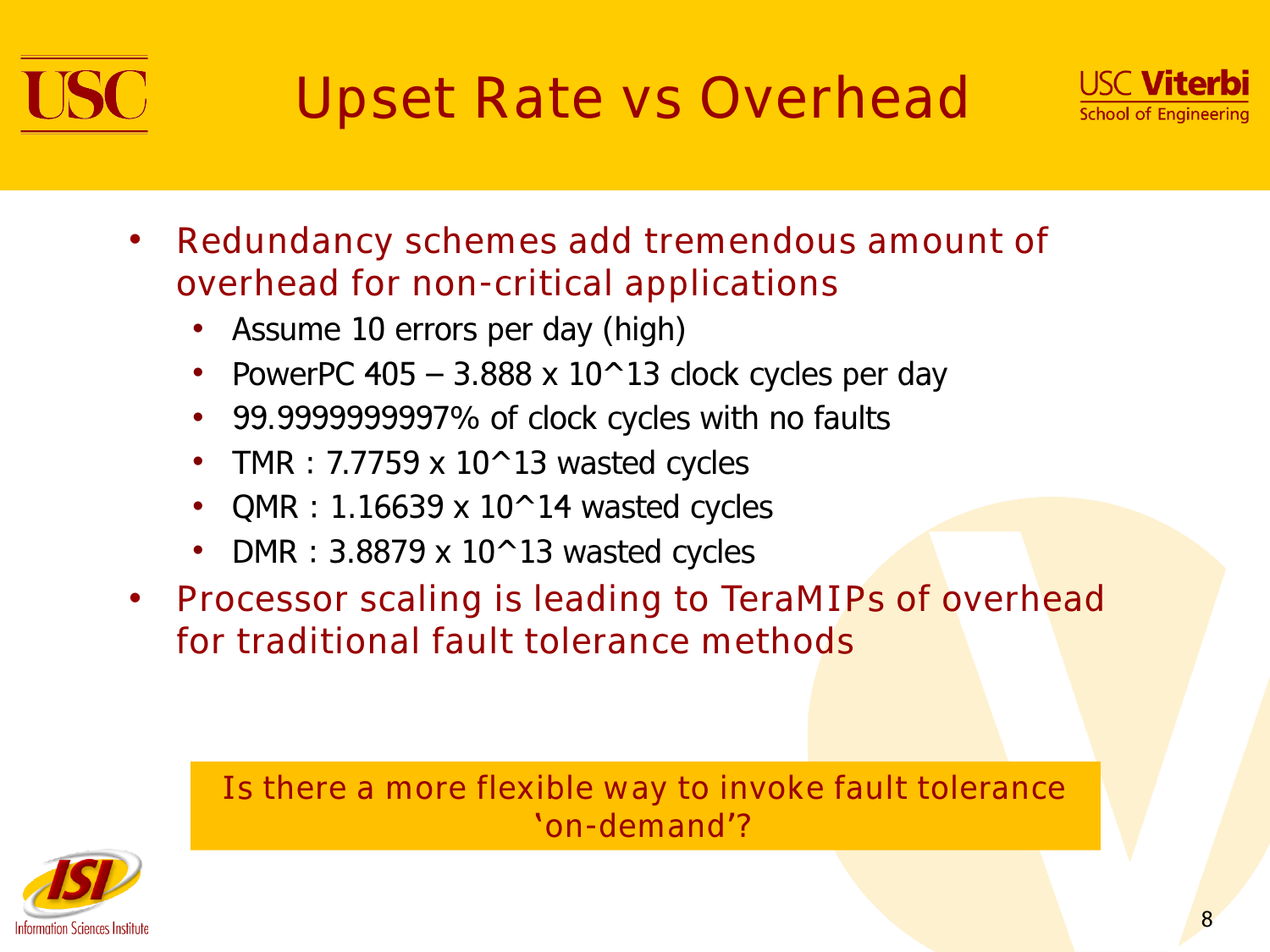

# Upset Rate vs Overhead
Redundancy schemes add tremendous amount of overhead for non-critical applications
Assume 10 errors per day (high)
PowerPC 405 – 3.888 x 10^13 clock cycles per day
99.9999999997% of clock cycles with no faults
TMR : 7.7759 x 10^13 wasted cycles
QMR : 1.16639 x 10^14 wasted cycles
DMR : 3.8879 x 10^13 wasted cycles
Processor scaling is leading to TeraMIPs of overhead for traditional fault tolerance methods

Is there a more flexible way to invoke fault tolerance ‘on-demand’?
8